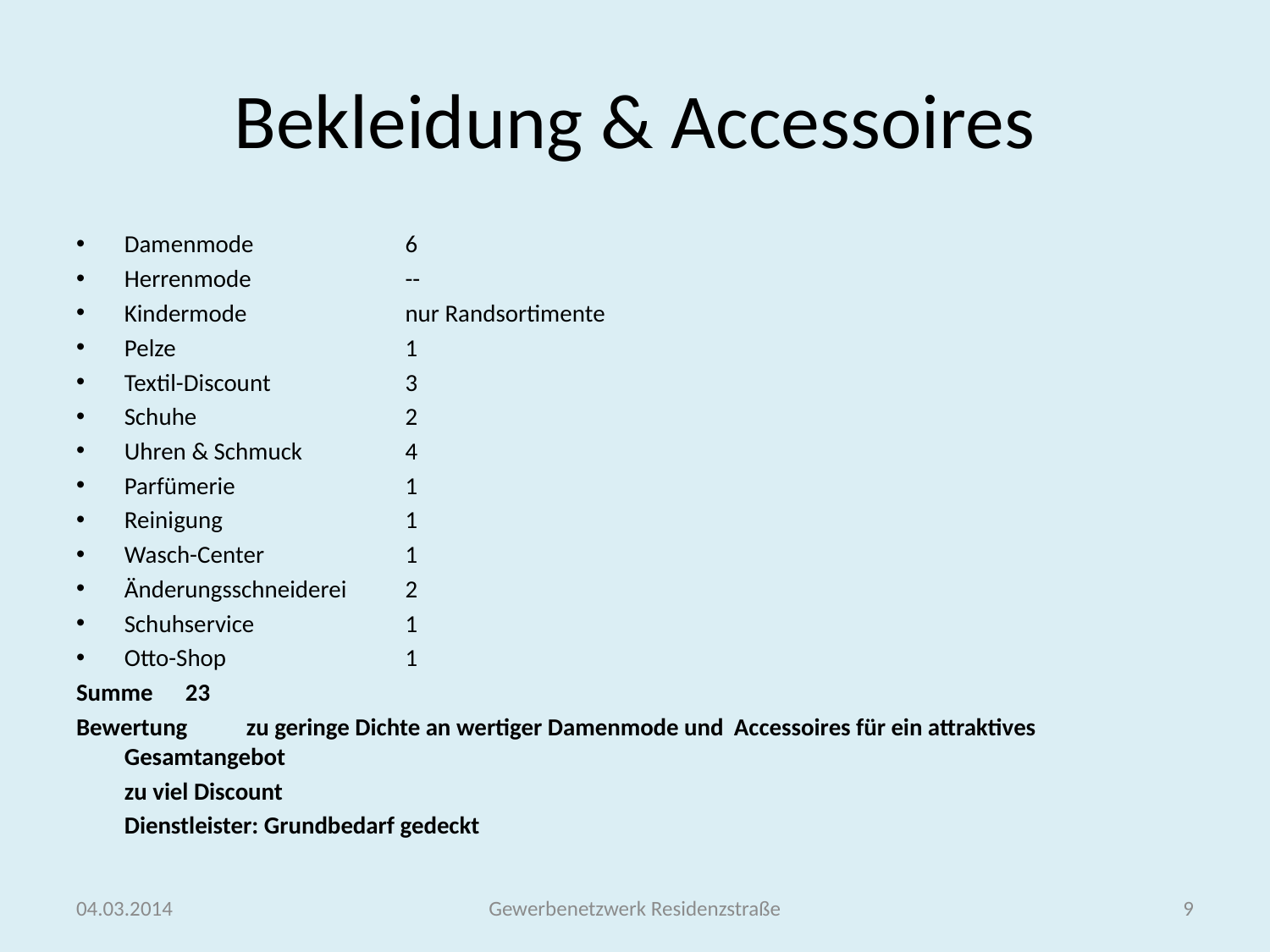

# Bekleidung & Accessoires
Damenmode	6
Herrenmode	--
Kindermode	nur Randsortimente
Pelze	1
Textil-Discount	3
Schuhe	2
Uhren & Schmuck	4
Parfümerie	1
Reinigung	1
Wasch-Center	1
Änderungsschneiderei	2
Schuhservice	1
Otto-Shop	1
Summe	23
Bewertung	zu geringe Dichte an wertiger Damenmode und 	Accessoires für ein attraktives Gesamtangebot
		zu viel Discount
		Dienstleister: Grundbedarf gedeckt

04.03.2014
Gewerbenetzwerk Residenzstraße
9